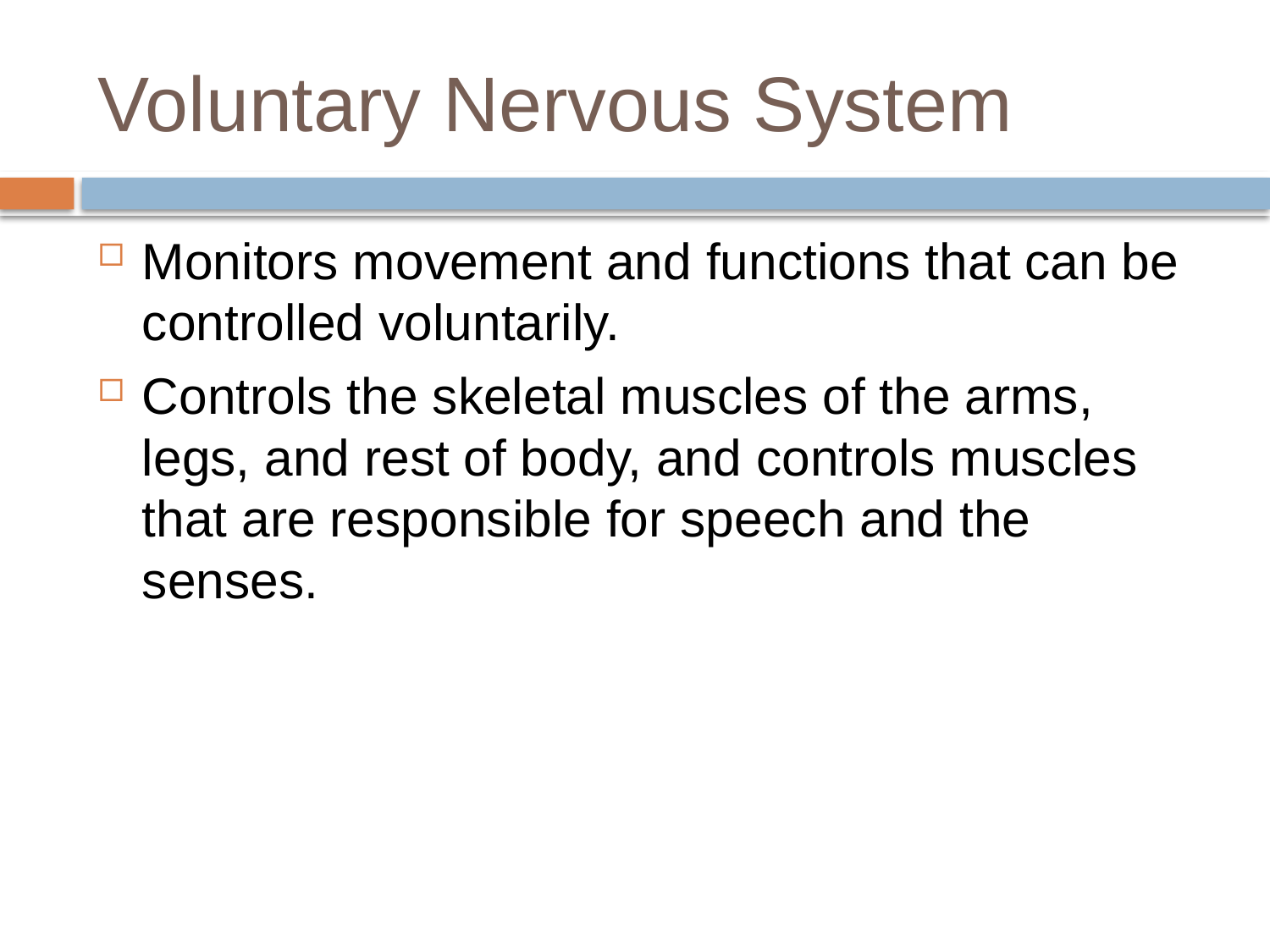

# Voluntary Nervous System
Monitors movement and functions that can be controlled voluntarily.
Controls the skeletal muscles of the arms, legs, and rest of body, and controls muscles that are responsible for speech and the senses.